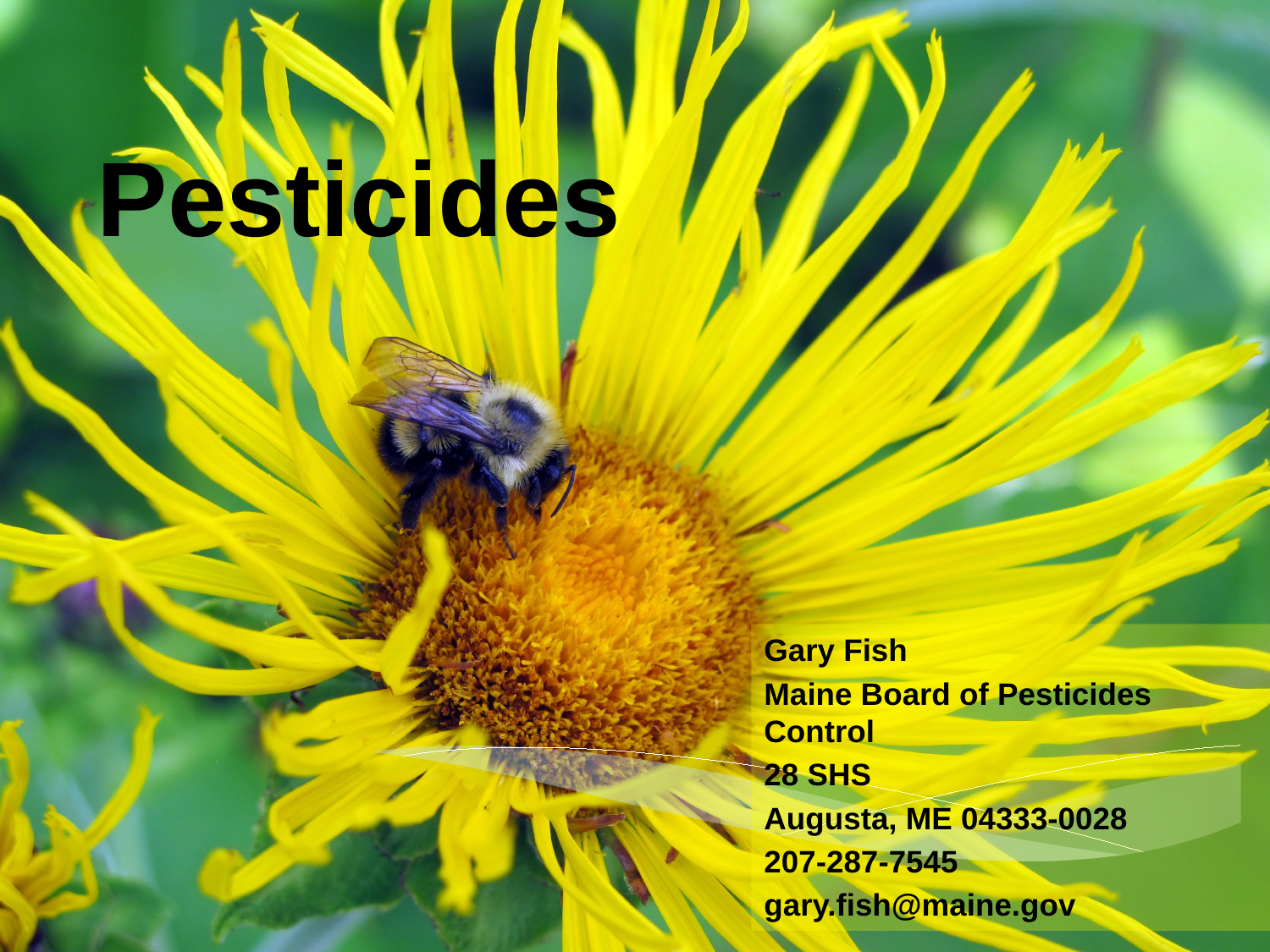

# Pesticides
Gary Fish
Maine Board of Pesticides Control
28 SHS
Augusta, ME 04333-0028
207-287-7545
gary.fish@maine.gov